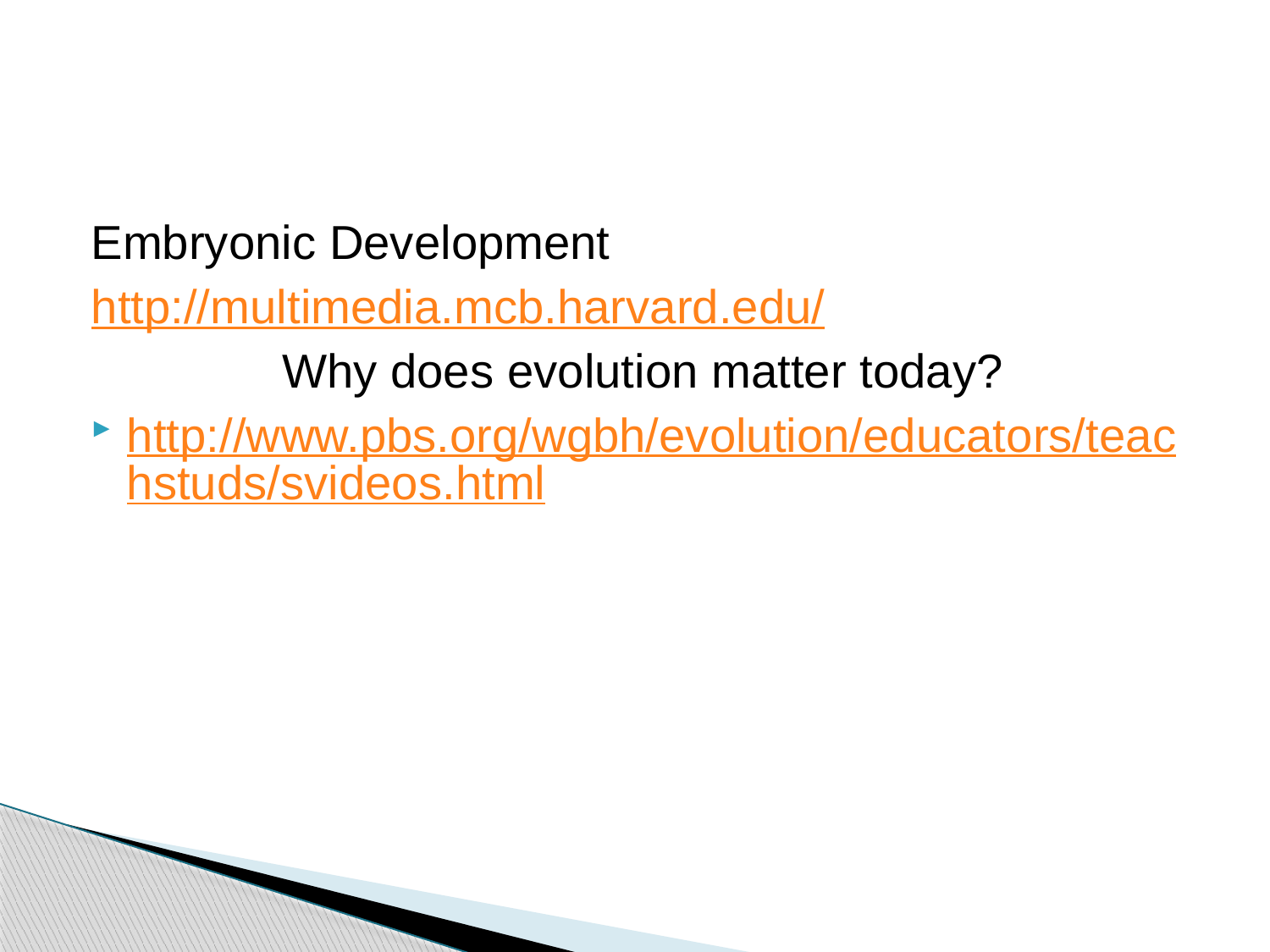

Embryonic Development
http://multimedia.mcb.harvard.edu/
Why does evolution matter today?
http://www.pbs.org/wgbh/evolution/educators/teachstuds/svideos.html